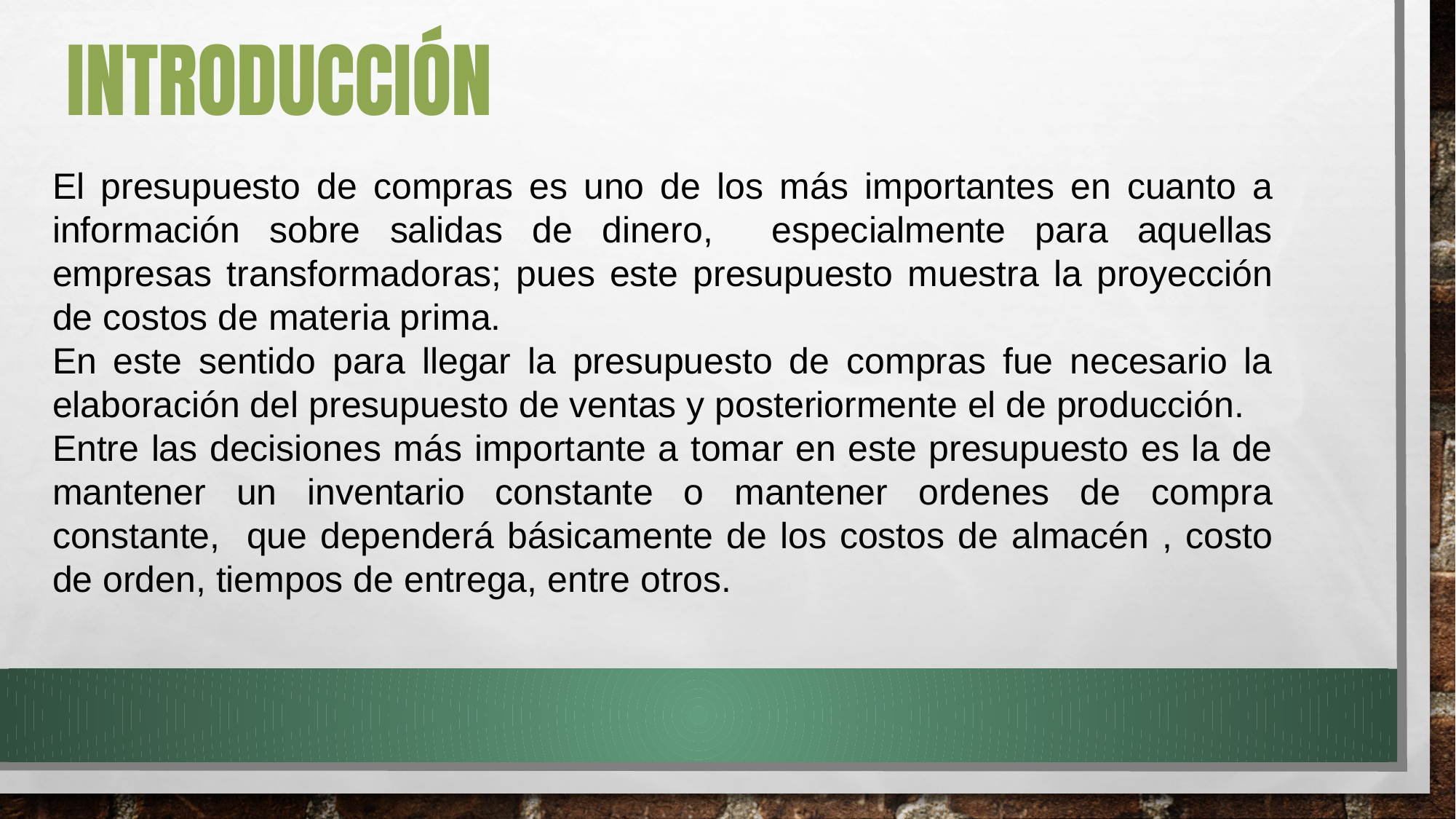

# introducción
El presupuesto de compras es uno de los más importantes en cuanto a información sobre salidas de dinero,  especialmente para aquellas empresas transformadoras; pues este presupuesto muestra la proyección de costos de materia prima.
En este sentido para llegar la presupuesto de compras fue necesario la elaboración del presupuesto de ventas y posteriormente el de producción.
Entre las decisiones más importante a tomar en este presupuesto es la de mantener un inventario constante o mantener ordenes de compra constante,  que dependerá básicamente de los costos de almacén , costo de orden, tiempos de entrega, entre otros.